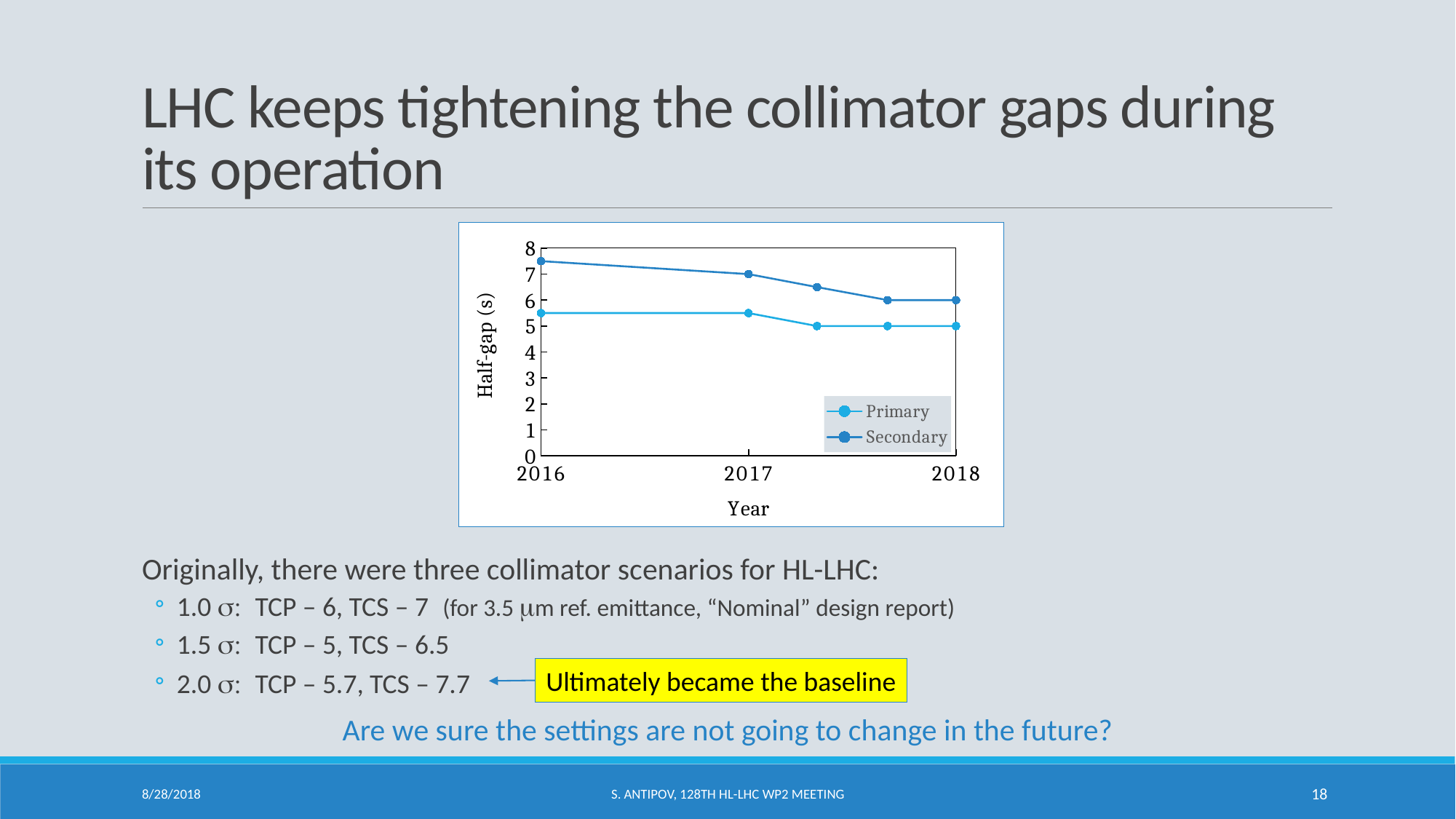

# LHC keeps tightening the collimator gaps during its operation

Originally, there were three collimator scenarios for HL-LHC:
1.0 σ: TCP – 6, TCS – 7 (for 3.5 μm ref. emittance, “Nominal” design report)
1.5 σ: TCP – 5, TCS – 6.5
2.0 σ: TCP – 5.7, TCS – 7.7

### Chart

| Category | Primary | Secondary |
|---|---|---|
Ultimately became the baseline
Are we sure the settings are not going to change in the future?
8/28/2018
S. Antipov, 128th HL-LHC WP2 Meeting
18